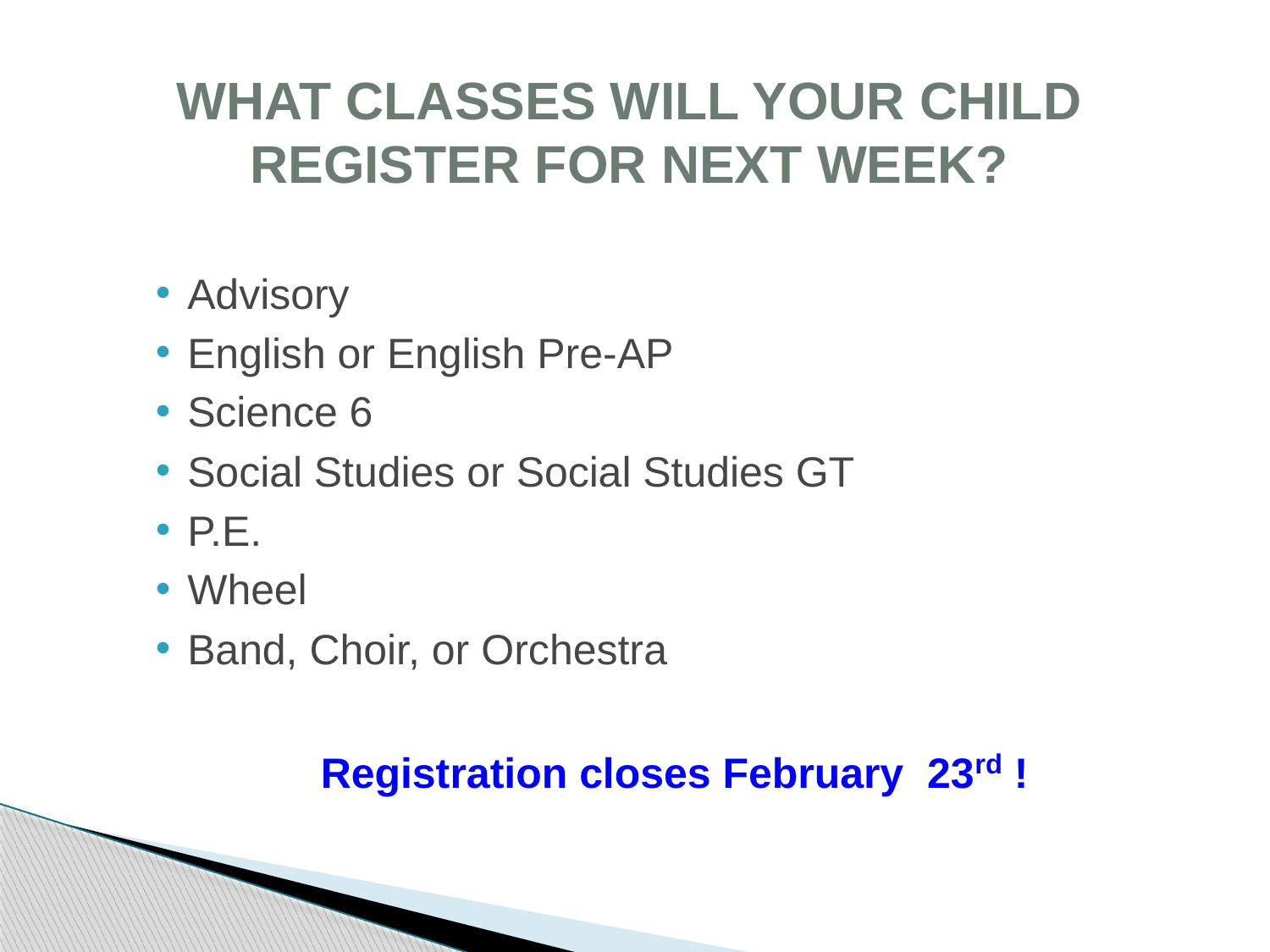

# WHAT CLASSES WILL YOUR CHILD REGISTER FOR NEXT WEEK?

Advisory
English or English Pre-AP
Science 6
Social Studies or Social Studies GT
P.E.
Wheel
Band, Choir, or Orchestra

Registration closes February  23rd !